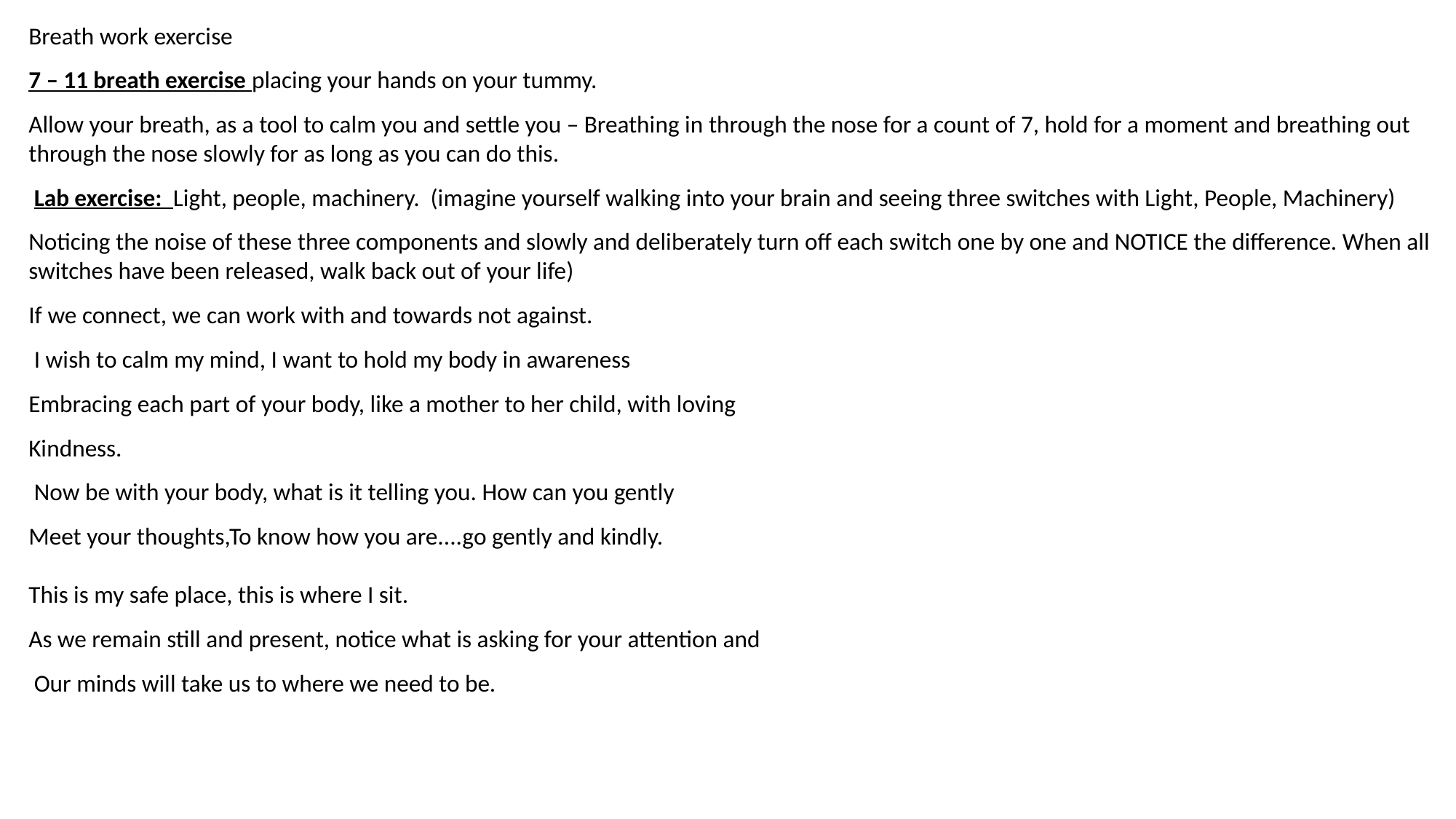

Breath work exercise
7 – 11 breath exercise placing your hands on your tummy.
Allow your breath, as a tool to calm you and settle you – Breathing in through the nose for a count of 7, hold for a moment and breathing out through the nose slowly for as long as you can do this.
 Lab exercise:  Light, people, machinery.  (imagine yourself walking into your brain and seeing three switches with Light, People, Machinery)
Noticing the noise of these three components and slowly and deliberately turn off each switch one by one and NOTICE the difference. When all switches have been released, walk back out of your life)
If we connect, we can work with and towards not against.
 I wish to calm my mind, I want to hold my body in awareness
Embracing each part of your body, like a mother to her child, with loving
Kindness.
 Now be with your body, what is it telling you. How can you gently
Meet your thoughts,To know how you are....go gently and kindly.

This is my safe place, this is where I sit.
As we remain still and present, notice what is asking for your attention and
 Our minds will take us to where we need to be.